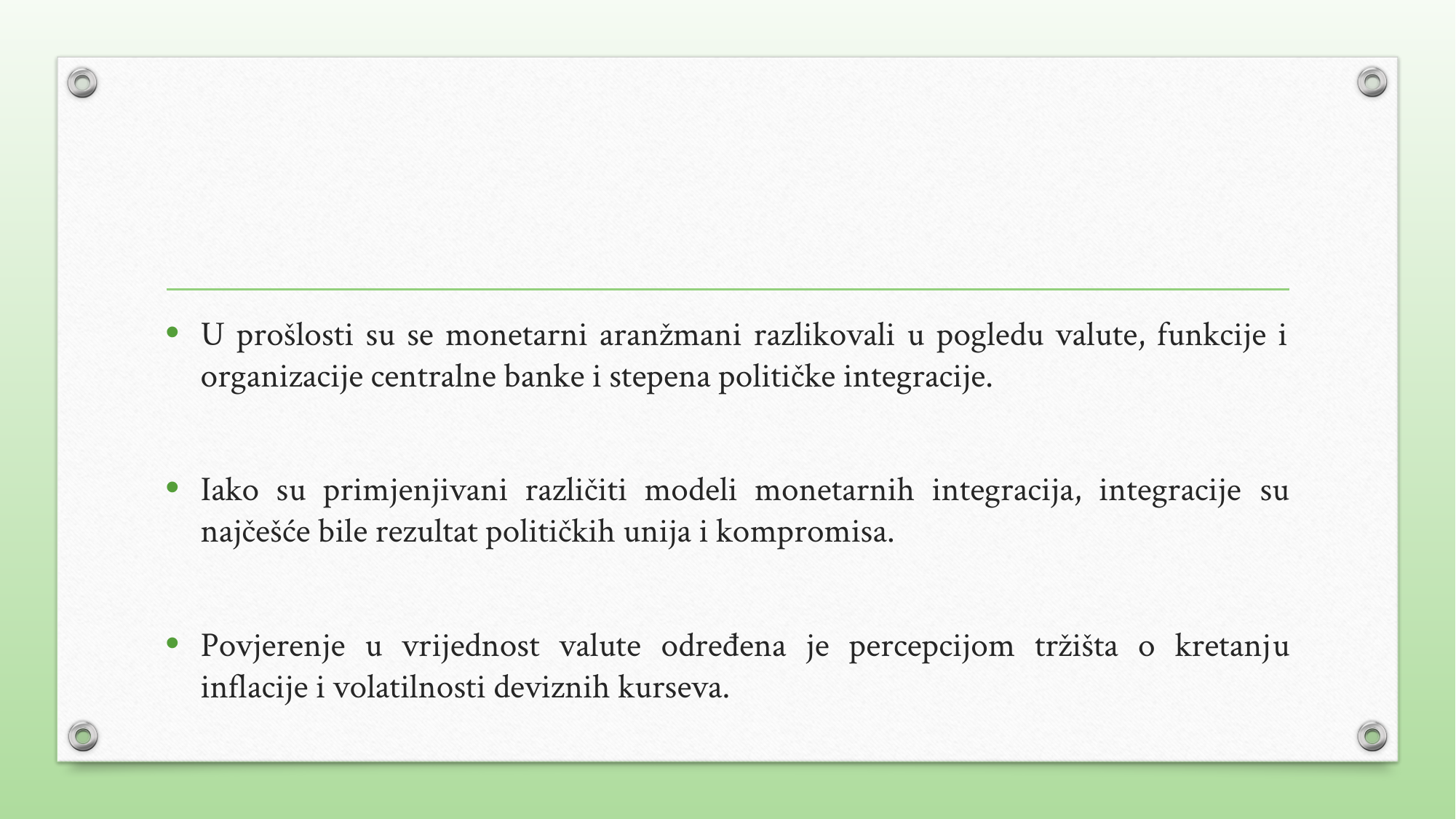

U prošlosti su se monetarni aranžmani razlikovali u pogledu valute, funkcije i organizacije centralne banke i stepena političke integracije.

Iako su primjenjivani različiti modeli monetarnih integracija, integracije su najčešće bile rezultat političkih unija i kompromisa.

Povjerenje u vrijednost valute određena je percepcijom tržišta o kretanju inflacije i volatilnosti deviznih kurseva.